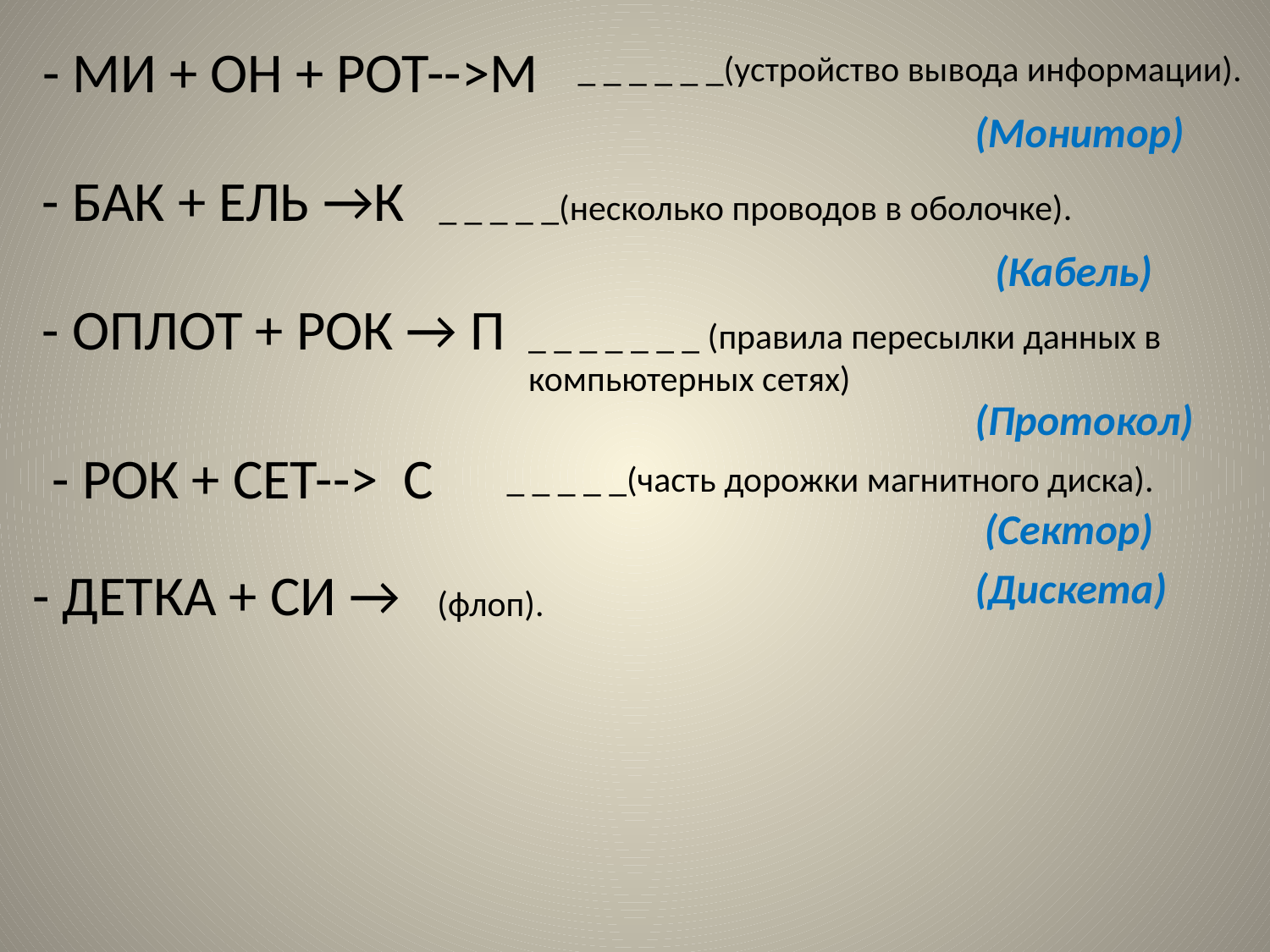

- МИ + ОН + РОТ-->М
_ _ _ _ _ _(устройство вывода информации).
(Монитор)
- БАК + ЕЛЬ →К
_ _ _ _ _(несколько проводов в оболочке).
(Кабель)
- ОПЛОТ + РОК → П
_ _ _ _ _ _ _ (правила пересылки данных в компьютерных сетях)
(Протокол)
- РОК + СЕТ-->  С
 _ _ _ _ _(часть дорожки магнитного диска).
 (Сектор)
- ДЕТКА + СИ →
(Дискета)
 (флоп).